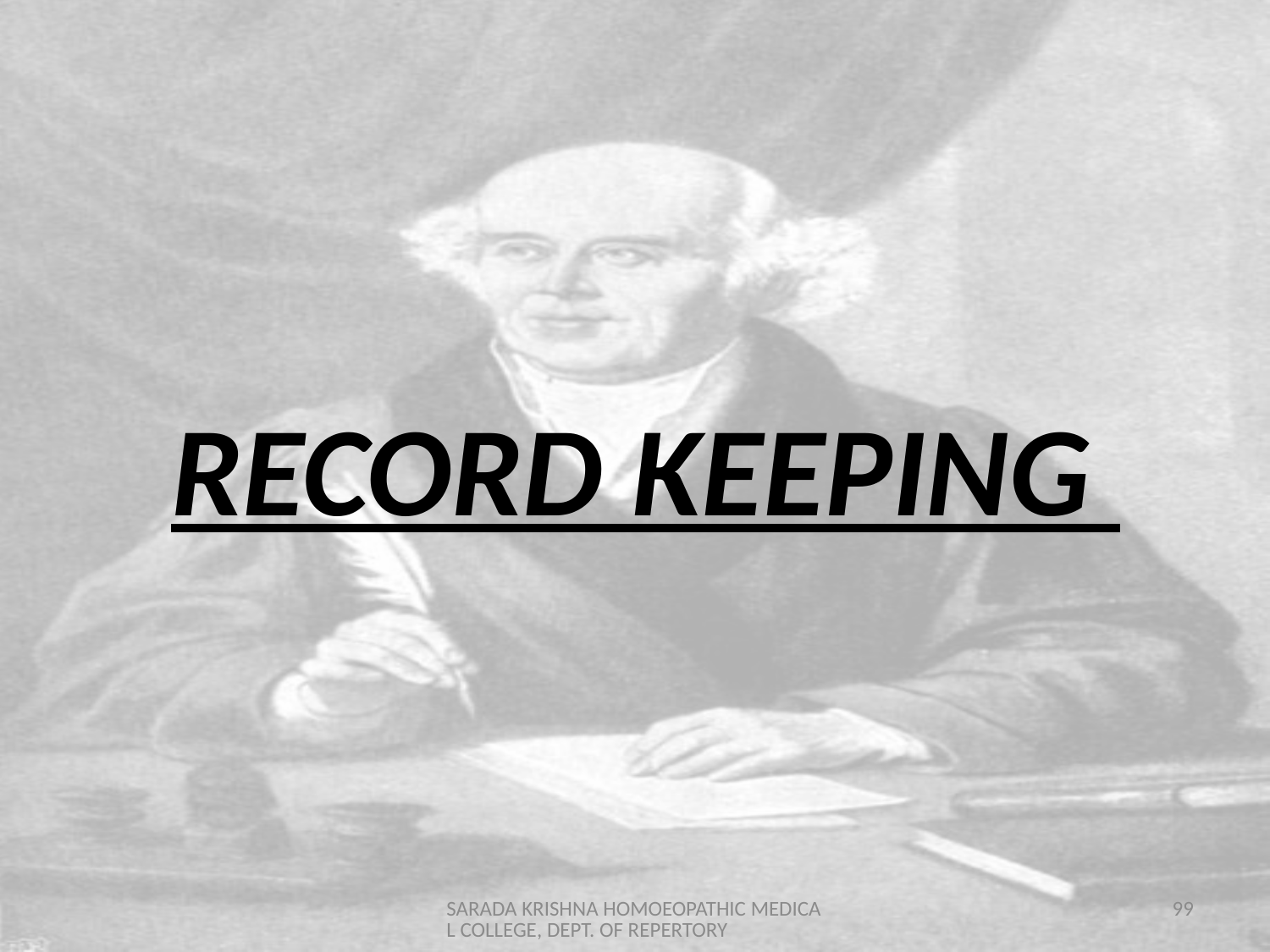

RECORD KEEPING
SARADA KRISHNA HOMOEOPATHIC MEDICAL COLLEGE, DEPT. OF REPERTORY
99